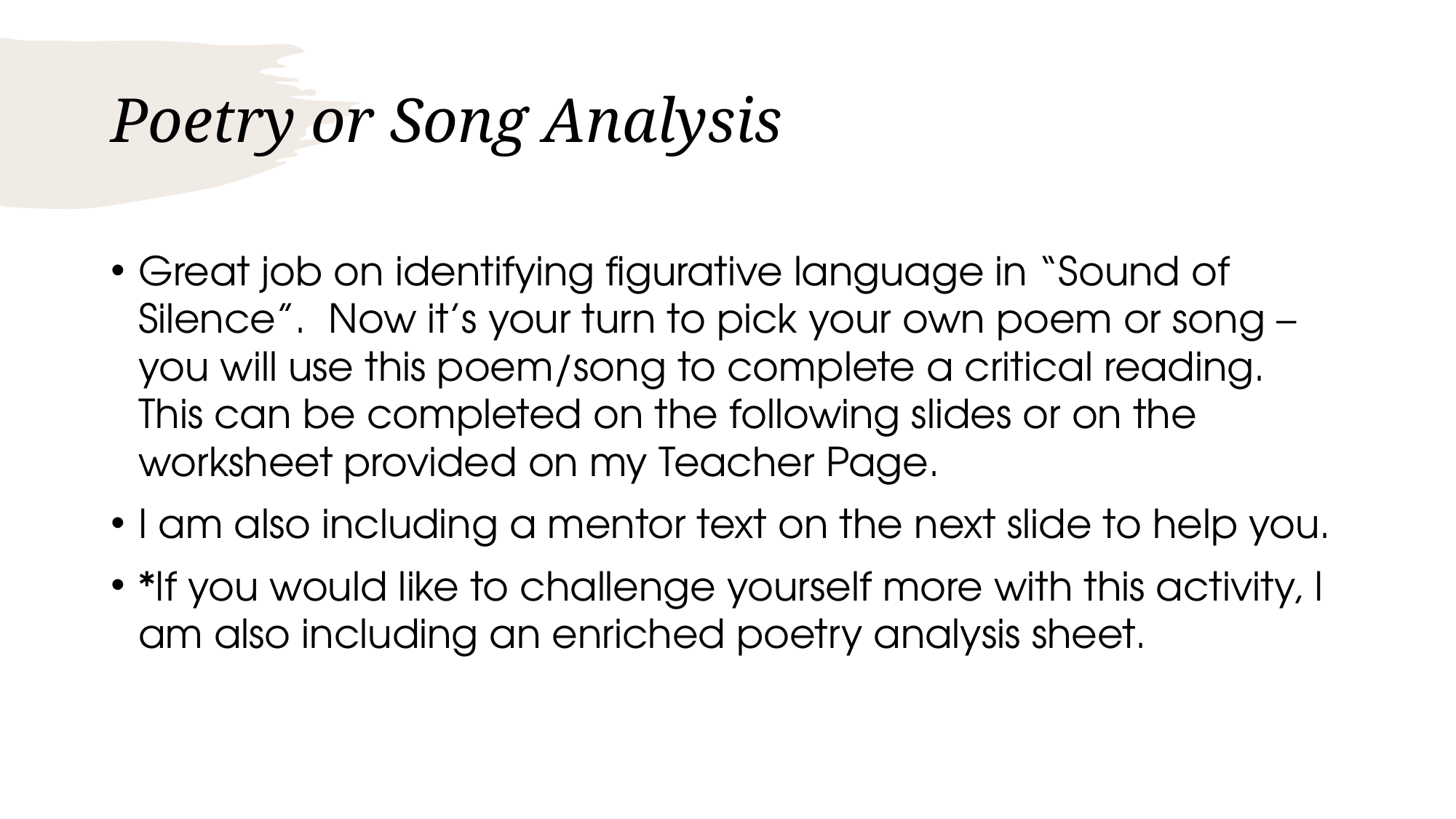

# Poetry or Song Analysis
Great job on identifying figurative language in “Sound of Silence”.  Now it’s your turn to pick your own poem or song – you will use this poem/song to complete a critical reading.  This can be completed on the following slides or on the worksheet provided on my Teacher Page.
I am also including a mentor text on the next slide to help you.
*If you would like to challenge yourself more with this activity, I am also including an enriched poetry analysis sheet.